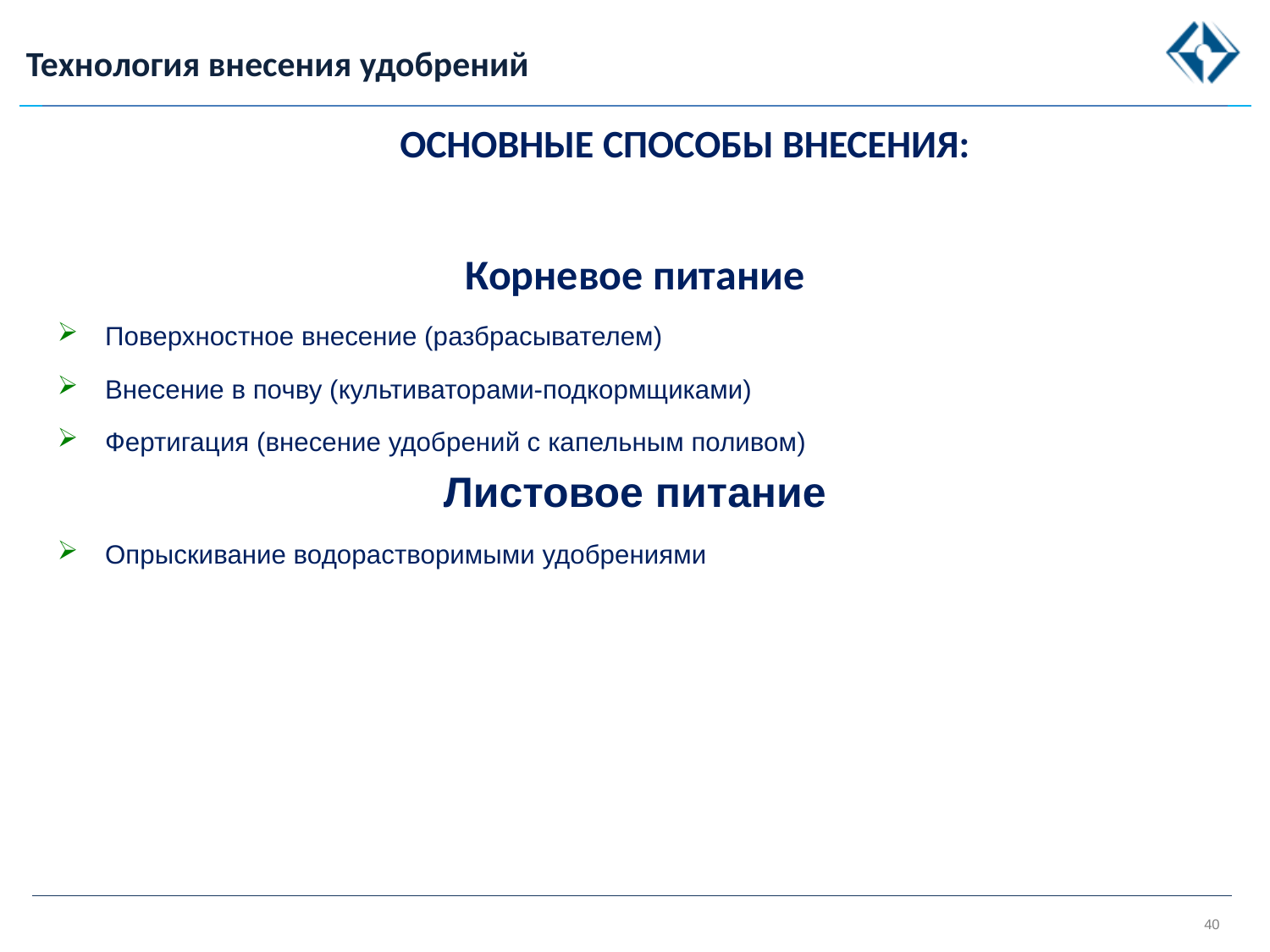

Технология внесения удобрений
Основные способы внесения:
Корневое питание
Поверхностное внесение (разбрасывателем)
Внесение в почву (культиваторами-подкормщиками)
Фертигация (внесение удобрений с капельным поливом)
Листовое питание
Опрыскивание водорастворимыми удобрениями